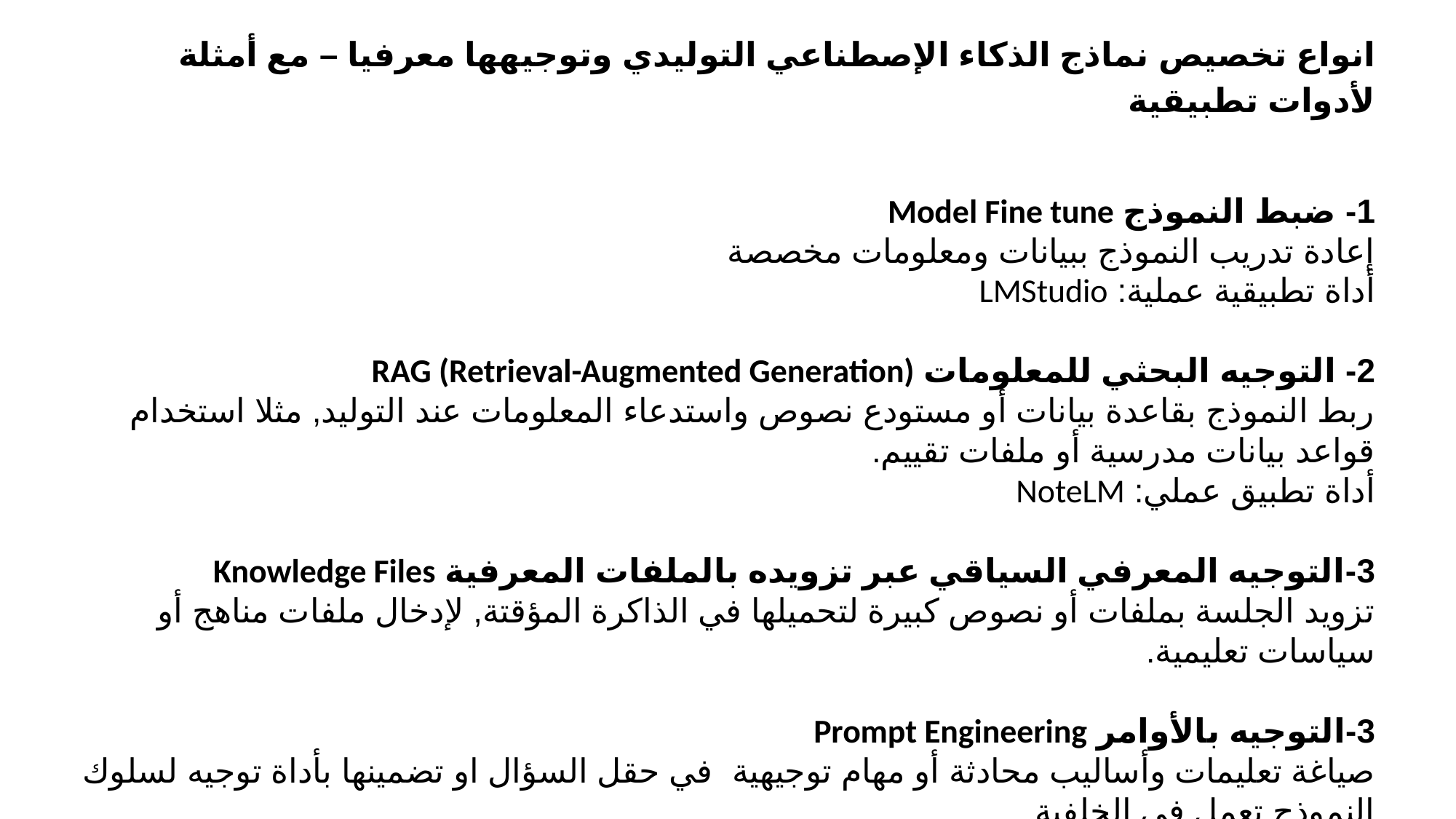

انواع تخصيص نماذج الذكاء الإصطناعي التوليدي وتوجيهها معرفيا – مع أمثلة لأدوات تطبيقية

1- ضبط النموذج Model Fine tune
إعادة تدريب النموذج ببيانات ومعلومات مخصصة
أداة تطبيقية عملية: LMStudio

2- التوجيه البحثي للمعلومات RAG (Retrieval-Augmented Generation)
ربط النموذج بقاعدة بيانات أو مستودع نصوص واستدعاء المعلومات عند التوليد, مثلا استخدام قواعد بيانات مدرسية أو ملفات تقييم.
أداة تطبيق عملي: NoteLM

3-التوجيه المعرفي السياقي عبر تزويده بالملفات المعرفية Knowledge Files
تزويد الجلسة بملفات أو نصوص كبيرة لتحميلها في الذاكرة المؤقتة, لإدخال ملفات مناهج أو سياسات تعليمية.

3-التوجيه بالأوامر Prompt Engineering
صياغة تعليمات وأساليب محادثة أو مهام توجيهية  في حقل السؤال او تضمينها بأداة توجيه لسلوك النموذج تعمل في الخلفية.

أداوات تطبيقية عملية: Gemini و ChatGPT